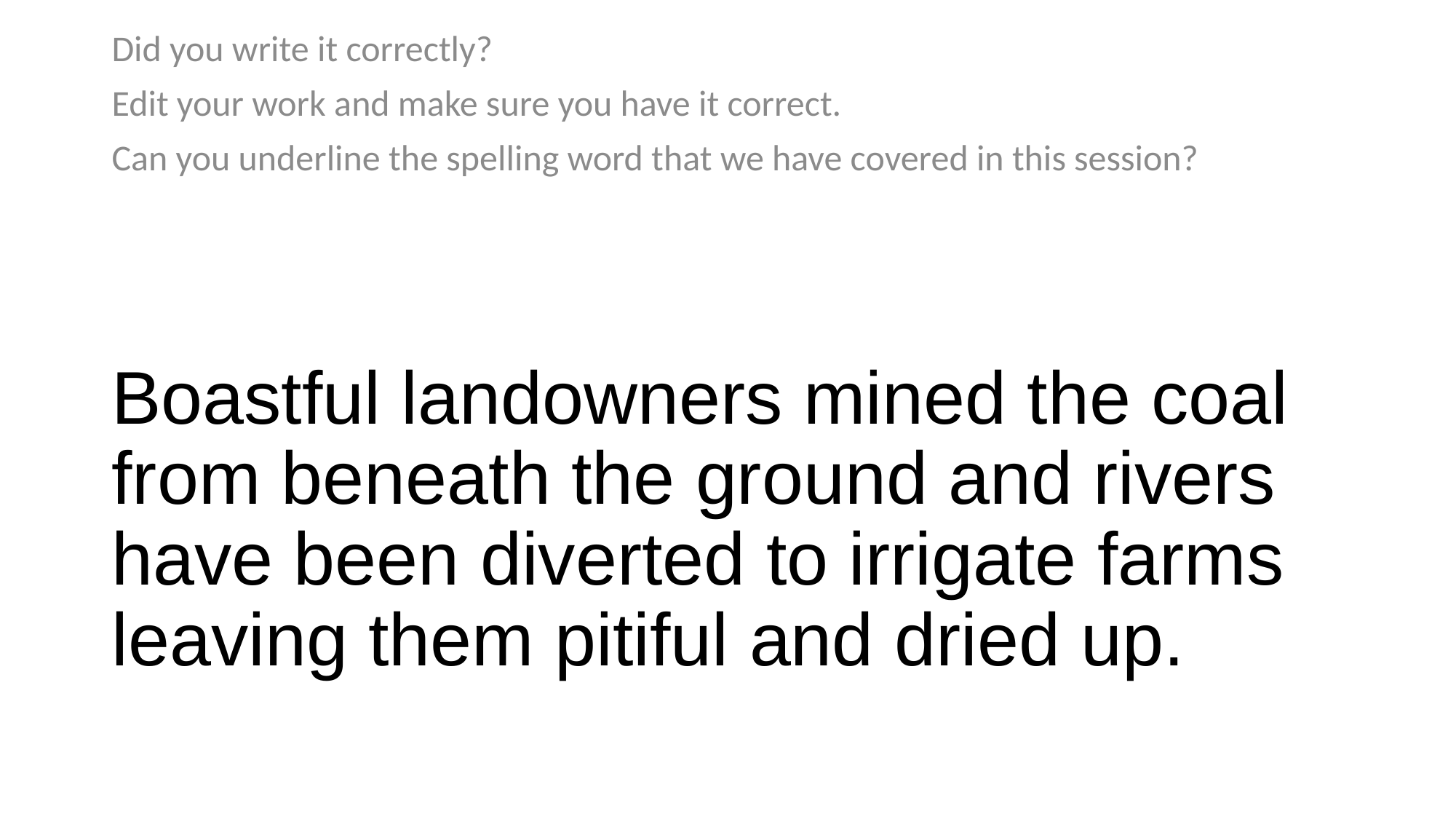

Did you write it correctly?
Edit your work and make sure you have it correct.
Can you underline the spelling word that we have covered in this session?
# Boastful landowners mined the coal from beneath the ground and rivers have been diverted to irrigate farms leaving them pitiful and dried up.